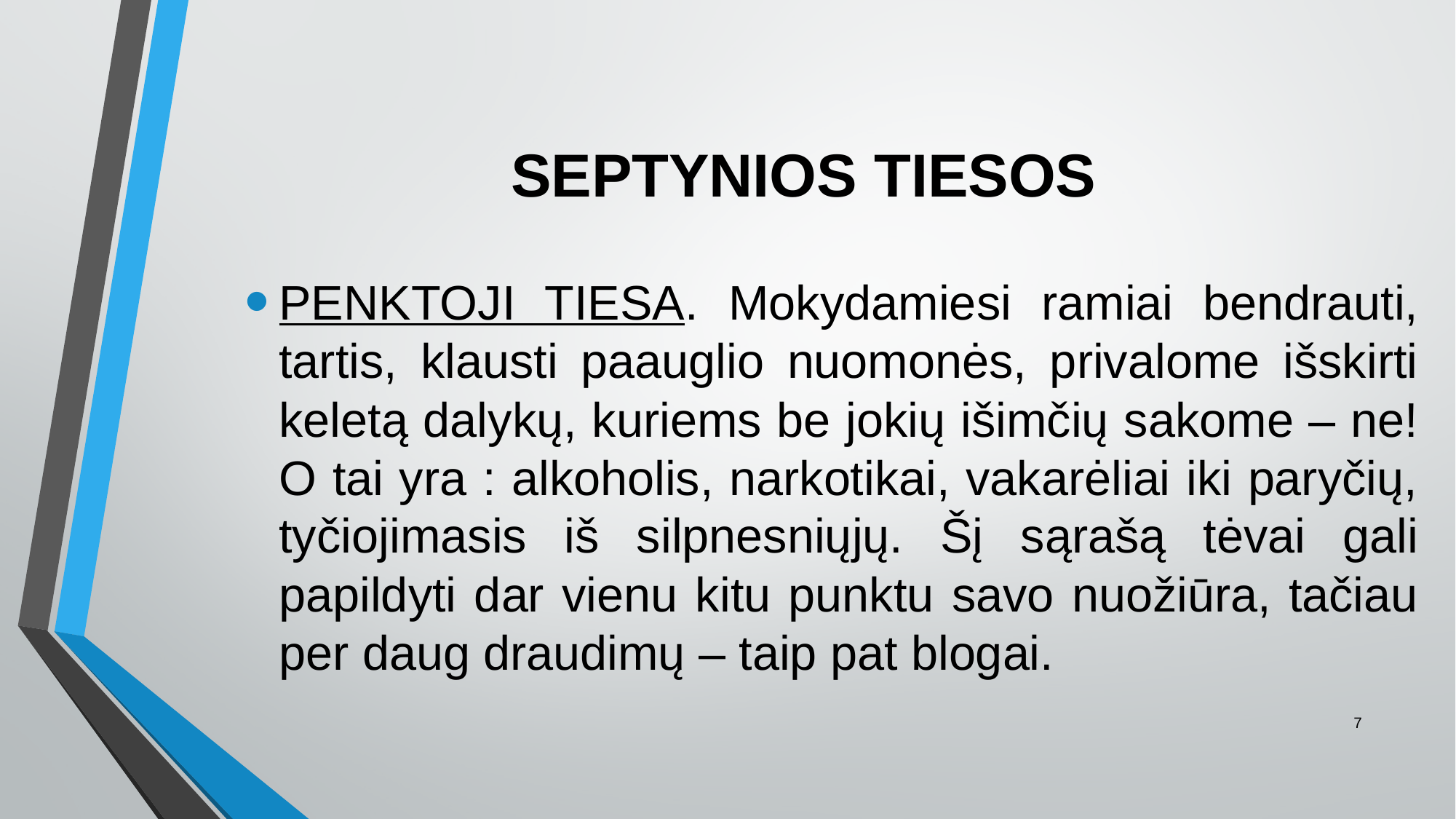

# SEPTYNIOS TIESOS
PENKTOJI TIESA. Mokydamiesi ramiai bendrauti, tartis, klausti paauglio nuomonės, privalome išskirti keletą dalykų, kuriems be jokių išimčių sakome – ne! O tai yra : alkoholis, narkotikai, vakarėliai iki paryčių, tyčiojimasis iš silpnesniųjų. Šį sąrašą tėvai gali papildyti dar vienu kitu punktu savo nuožiūra, tačiau per daug draudimų – taip pat blogai.

7